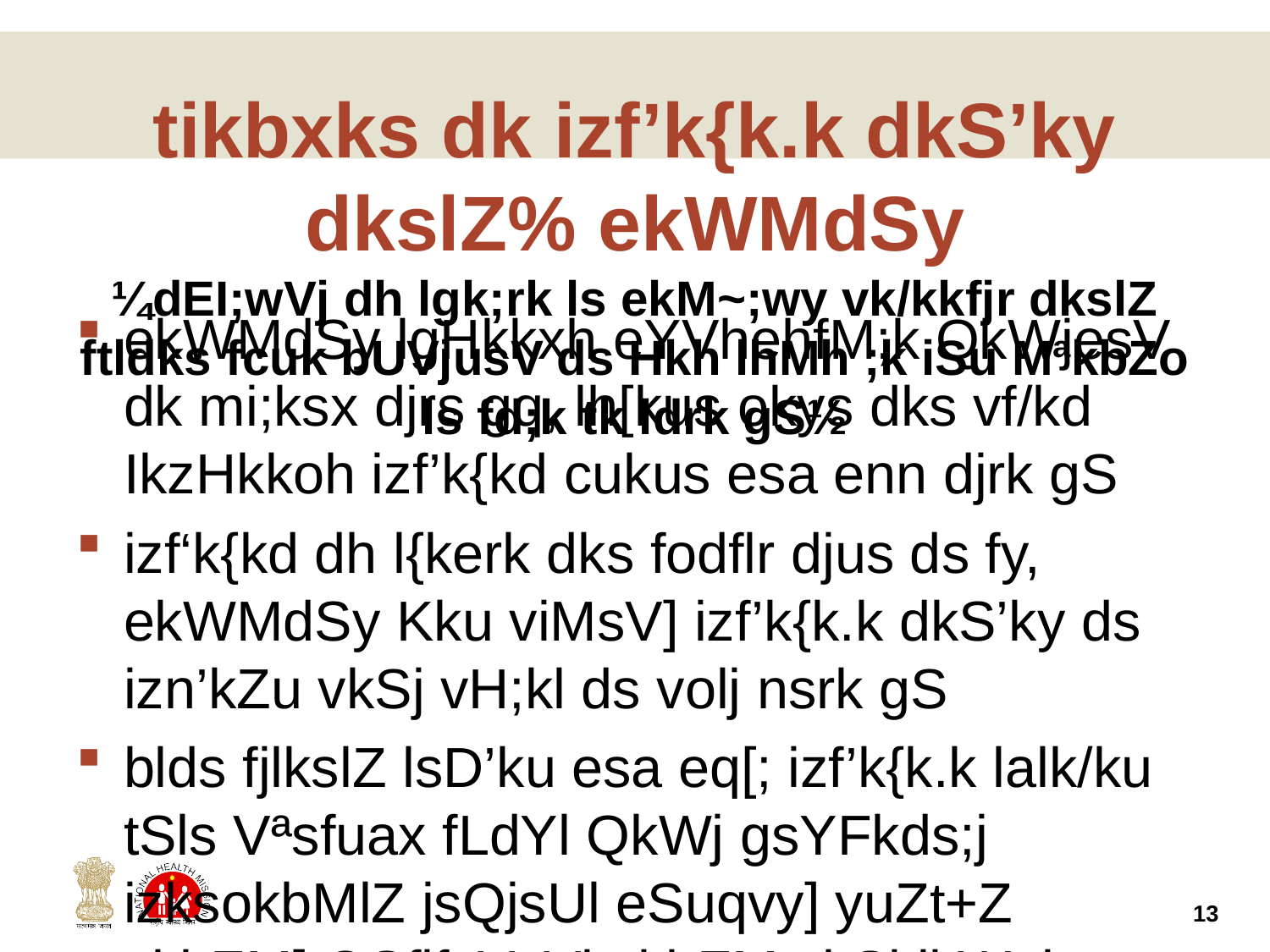

# tikbxks dk izf’k{k.k dkS’ky dkslZ% ekWMdSy ¼dEI;wVj dh lgk;rk ls ekM~;wy vk/kkfjr dkslZ ftldks fcuk bUVjusV ds Hkh lhMh ;k iSu MªkbZo ls fd;k tk ldrk gS½
ekWMdSy lgHkkxh eYVhehfM;k QkWjesV dk mi;ksx djrs gq, lh[kus okys dks vf/kd IkzHkkoh izf’k{kd cukus esa enn djrk gS
izf‘k{kd dh l{kerk dks fodflr djus ds fy, ekWMdSy Kku viMsV] izf’k{k.k dkS’ky ds izn’kZu vkSj vH;kl ds volj nsrk gS
blds fjlkslZ lsD’ku esa eq[; izf’k{k.k lalk/ku tSls Vªsfuax fLdYl QkWj gsYFkds;j izksokbMlZ jsQjsUl eSuqvy] yuZt+Z xkbZM] QSflfyVsVj xkbZM vkSj ikWoj IokWbZaV izsts+UVs’ku fn;s x;s gSaA